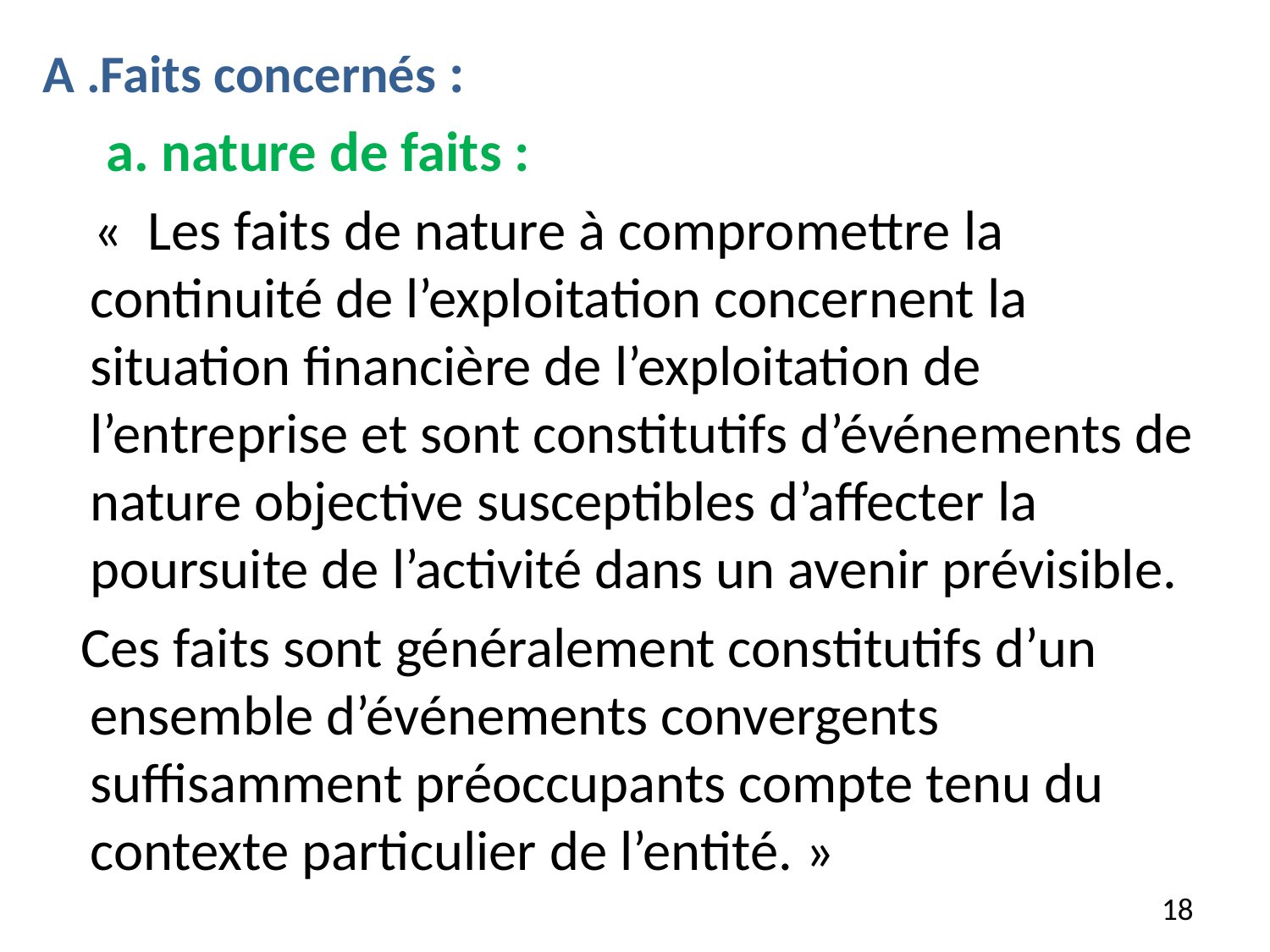

A .Faits concernés :
     a. nature de faits :
    «  Les faits de nature à compromettre la continuité de l’exploitation concernent la situation financière de l’exploitation de l’entreprise et sont constitutifs d’événements de nature objective susceptibles d’affecter la poursuite de l’activité dans un avenir prévisible.
   Ces faits sont généralement constitutifs d’un ensemble d’événements convergents suffisamment préoccupants compte tenu du contexte particulier de l’entité. »

18